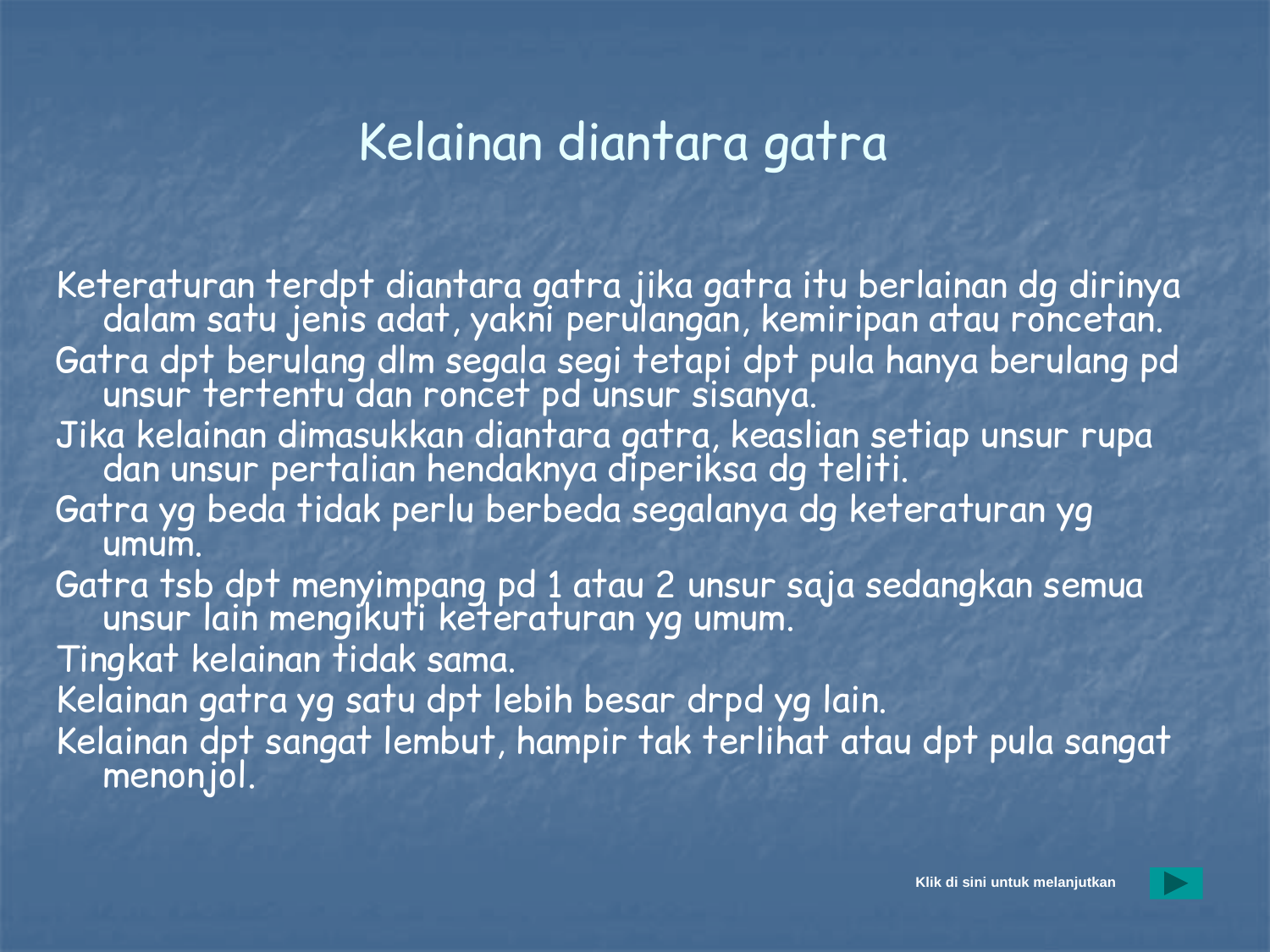

# Kelainan diantara gatra
Keteraturan terdpt diantara gatra jika gatra itu berlainan dg dirinya dalam satu jenis adat, yakni perulangan, kemiripan atau roncetan.
Gatra dpt berulang dlm segala segi tetapi dpt pula hanya berulang pd unsur tertentu dan roncet pd unsur sisanya.
Jika kelainan dimasukkan diantara gatra, keaslian setiap unsur rupa dan unsur pertalian hendaknya diperiksa dg teliti.
Gatra yg beda tidak perlu berbeda segalanya dg keteraturan yg umum.
Gatra tsb dpt menyimpang pd 1 atau 2 unsur saja sedangkan semua unsur lain mengikuti keteraturan yg umum.
Tingkat kelainan tidak sama.
Kelainan gatra yg satu dpt lebih besar drpd yg lain.
Kelainan dpt sangat lembut, hampir tak terlihat atau dpt pula sangat menonjol.

Klik di sini untuk melanjutkan